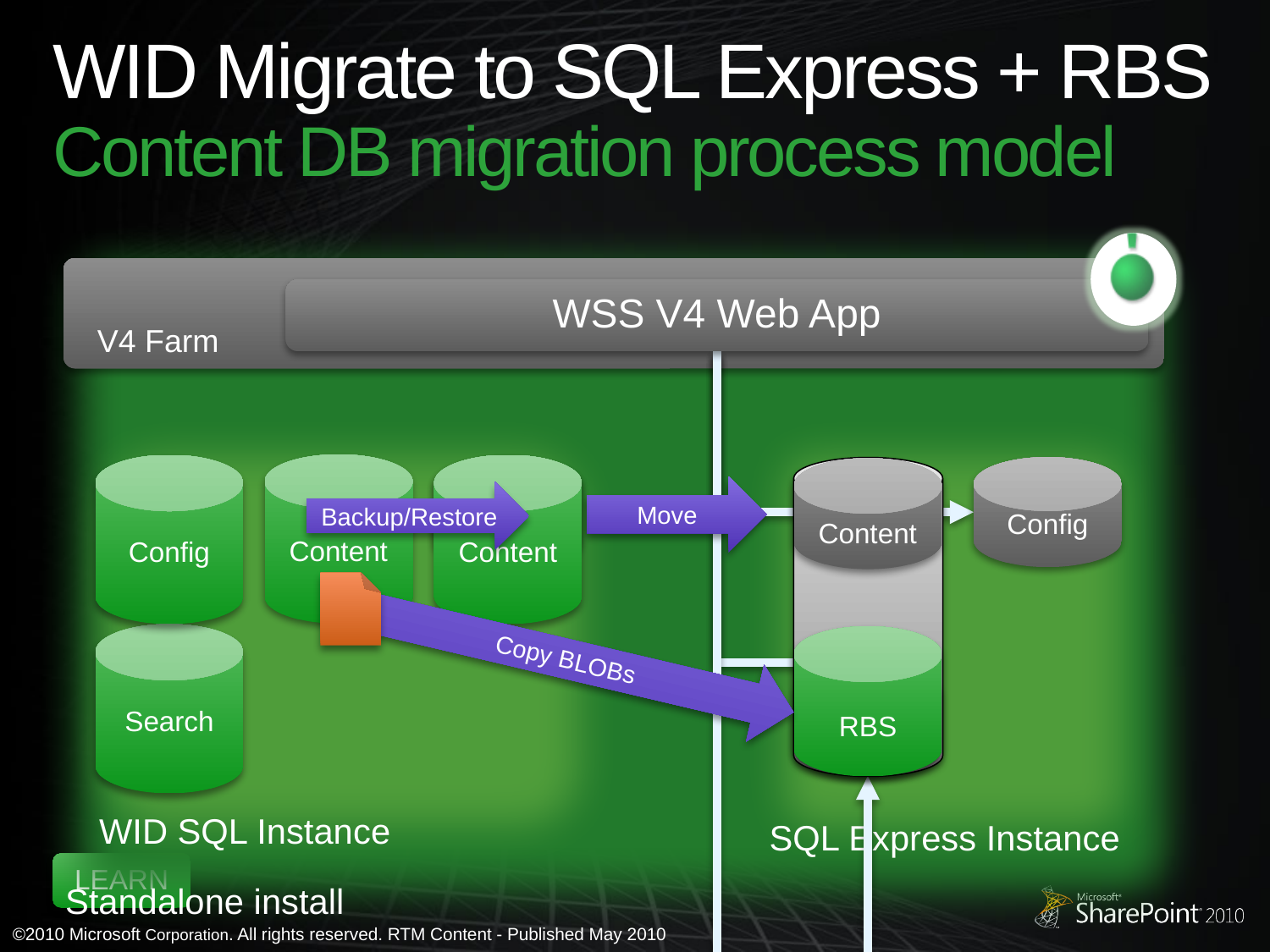

# WID Migrate to SQL Express + RBS Content DB migration process model
  Standalone install

  V4 Farm
WSS V4 Web App
  WID SQL Instance
  SQL Express Instance
Content
Config
Content
Content
Config

Content
Move
Backup/Restore

Copy BLOBs
Search
RBS
RBS